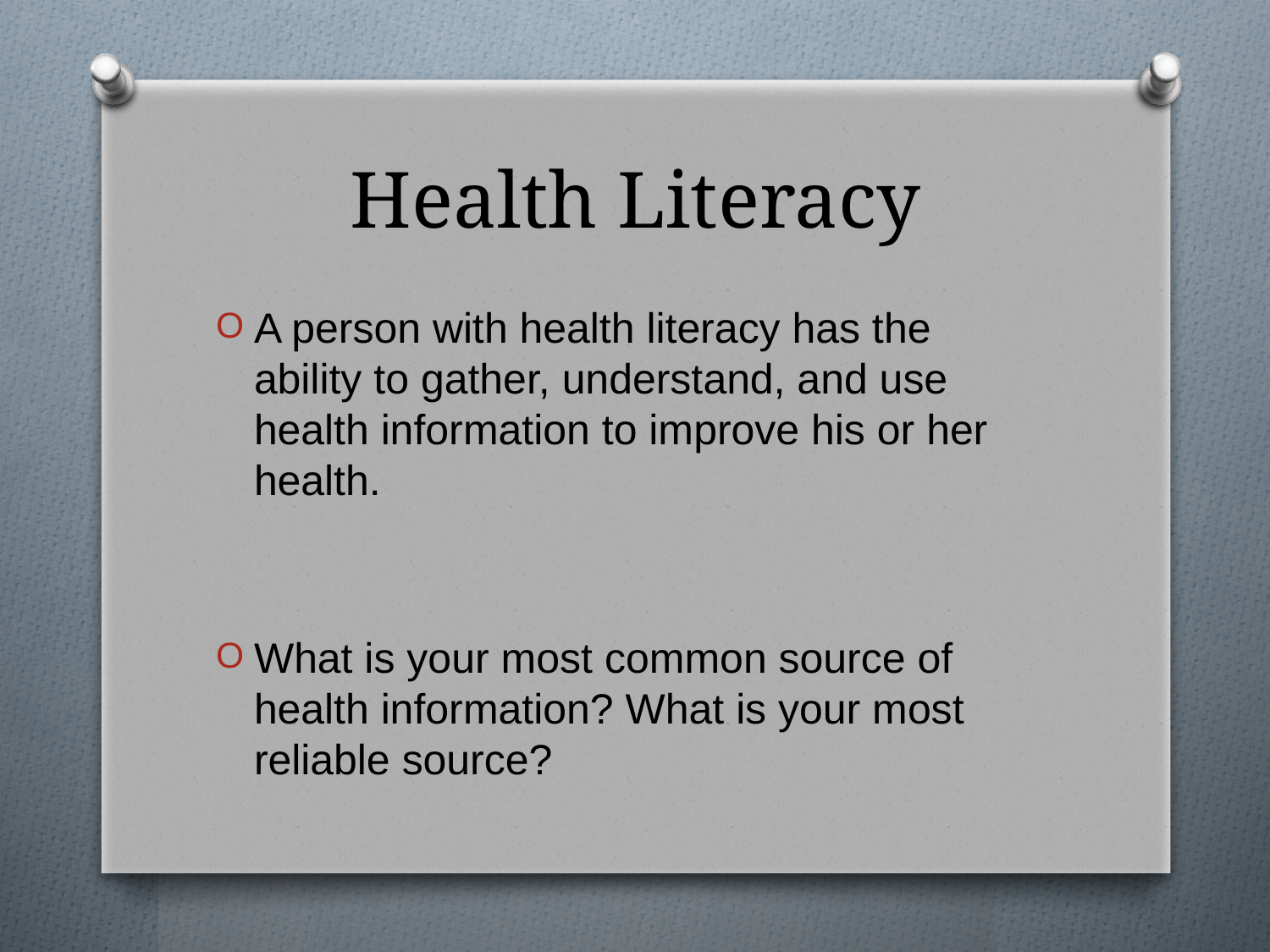

# Health Literacy
A person with health literacy has the ability to gather, understand, and use health information to improve his or her health.

What is your most common source of health information? What is your most reliable source?